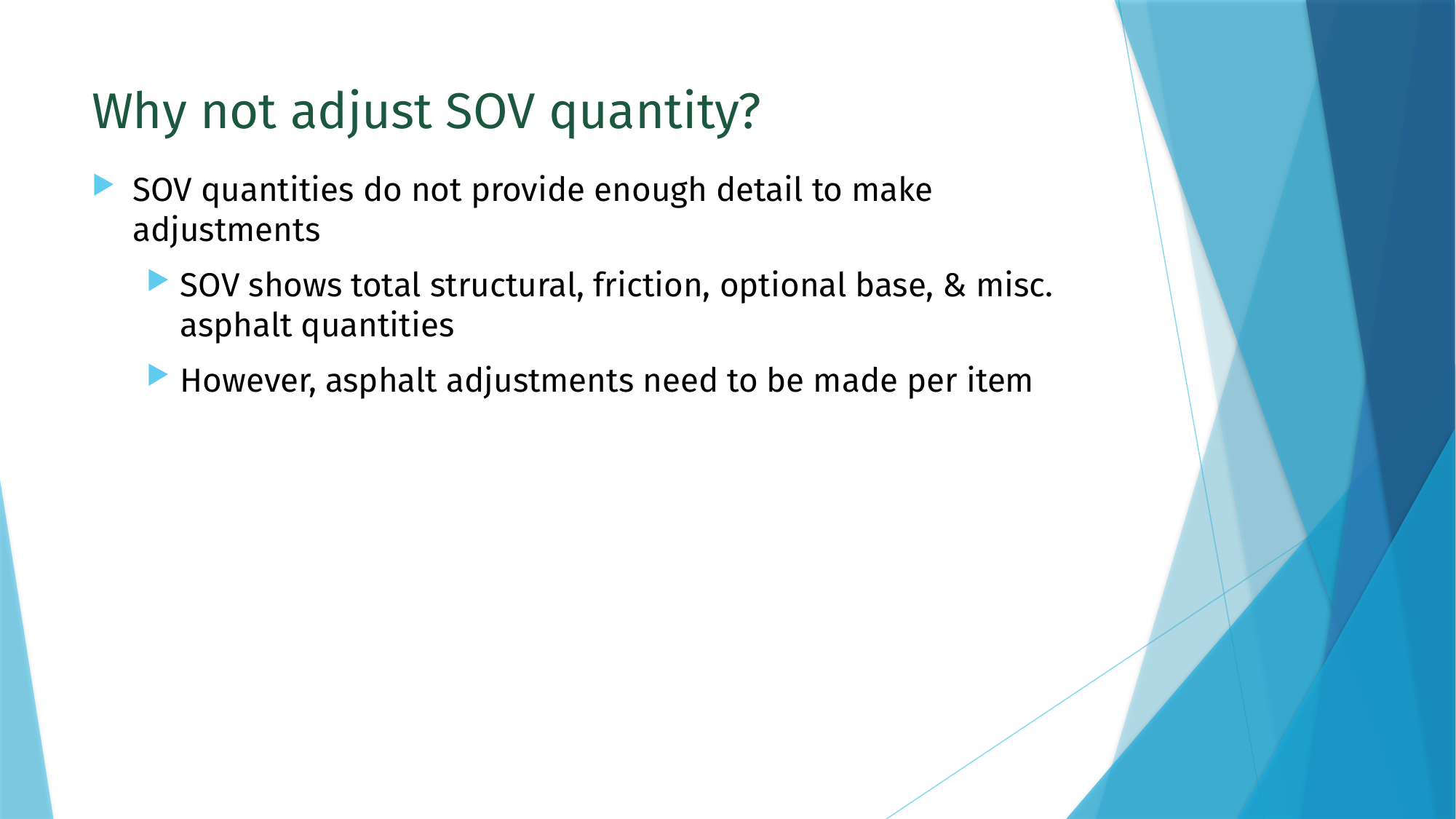

# Why not adjust SOV quantity?
SOV quantities do not provide enough detail to make adjustments
SOV shows total structural, friction, optional base, & misc. asphalt quantities
However, asphalt adjustments need to be made per item